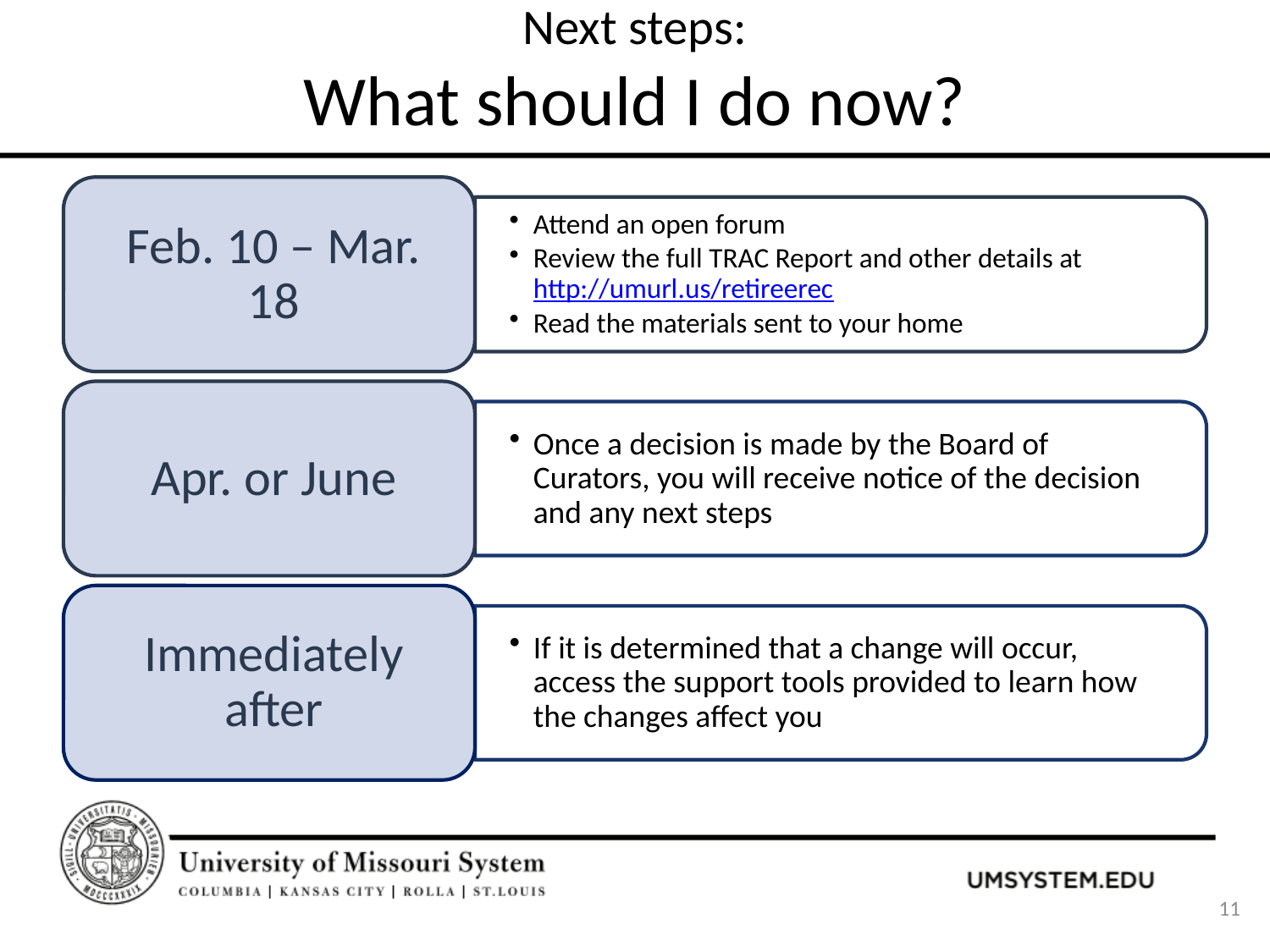

# Next steps: What should I do now?
Attend an open forum
Review the full TRAC Report and other details at http://umurl.us/retireerec
Read the materials sent to your home
Feb. 10 – Mar. 18
Once a decision is made by the Board of Curators, you will receive notice of the decision and any next steps
Apr. or June
If it is determined that a change will occur, access the support tools provided to learn how the changes affect you
Immediately after
11